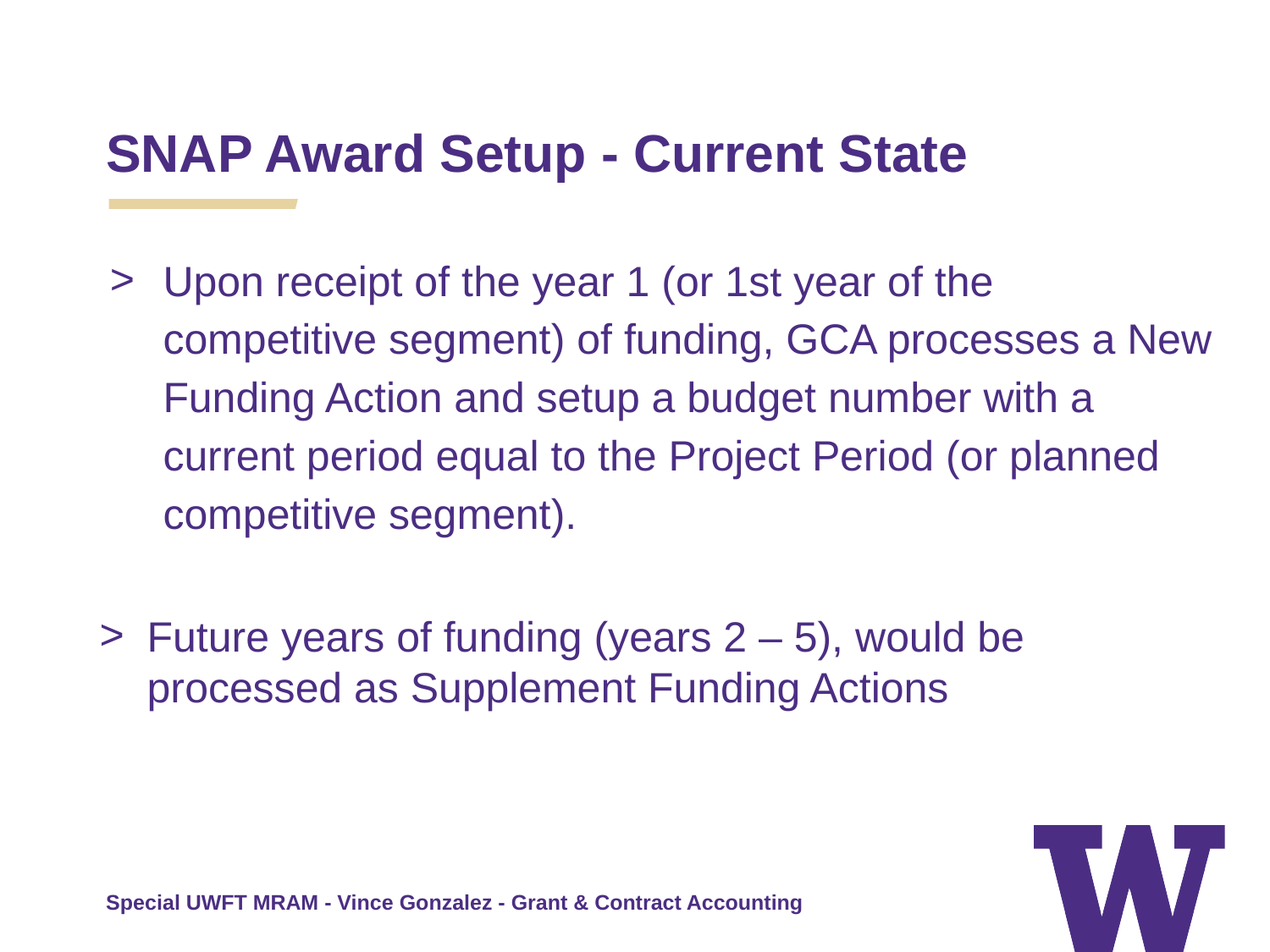

SNAP Award Setup - Current State
Upon receipt of the year 1 (or 1st year of the competitive segment) of funding, GCA processes a New Funding Action and setup a budget number with a current period equal to the Project Period (or planned competitive segment).

Future years of funding (years 2 – 5), would be processed as Supplement Funding Actions
Special UWFT MRAM - Vince Gonzalez - Grant & Contract Accounting